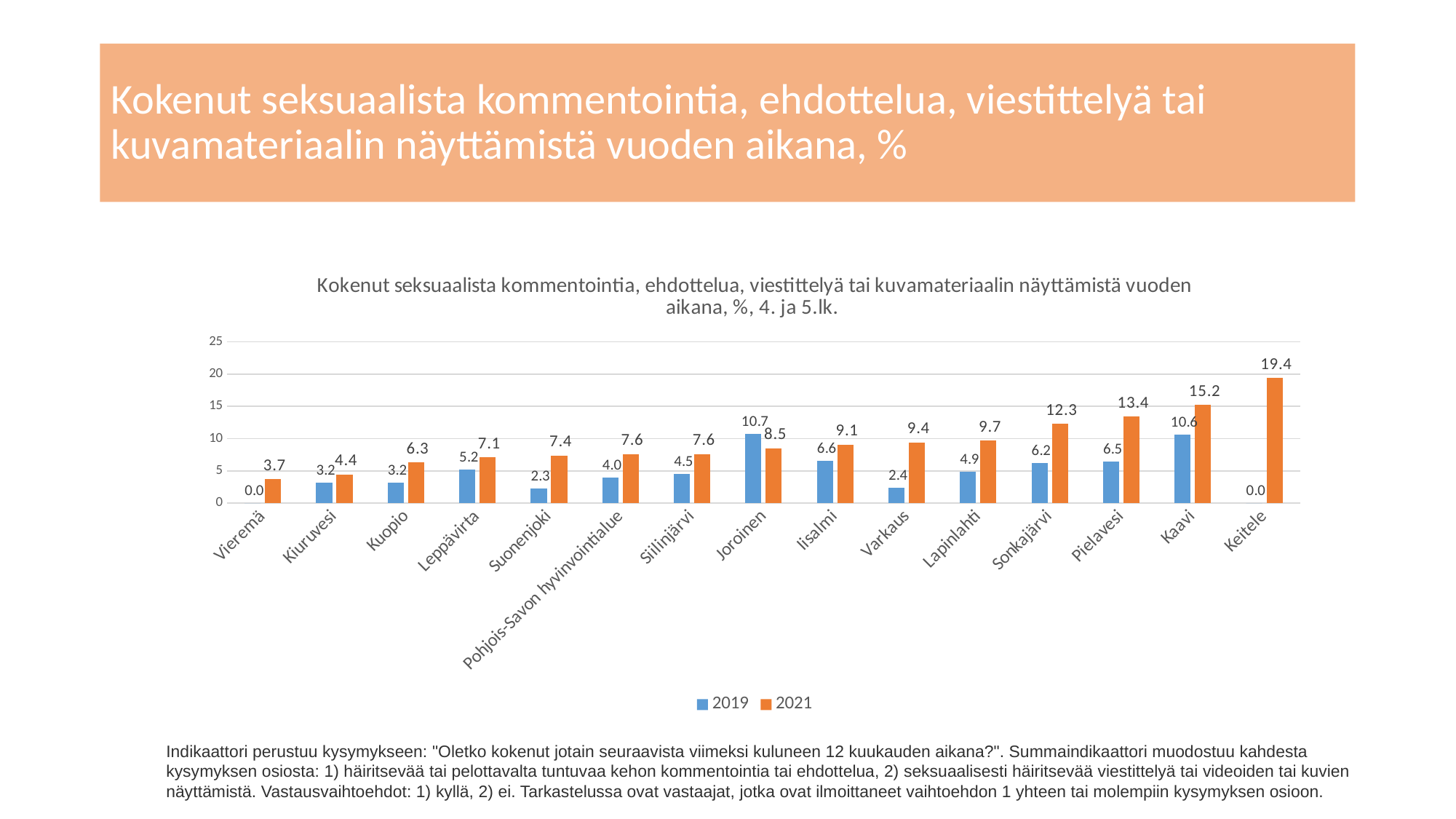

# Kokenut seksuaalista kommentointia, ehdottelua, viestittelyä tai kuvamateriaalin näyttämistä vuoden aikana, %

### Chart: Kokenut seksuaalista kommentointia, ehdottelua, viestittelyä tai kuvamateriaalin näyttämistä vuoden aikana, %, 4. ja 5.lk.

| Category | 2019 | 2021 |
|---|---|---|
| Vieremä | 0.0 | 3.7 |
| Kiuruvesi | 3.2 | 4.4 |
| Kuopio | 3.2 | 6.3 |
| Leppävirta | 5.2 | 7.1 |
| Suonenjoki | 2.3 | 7.4 |
| Pohjois-Savon hyvinvointialue | 4.0 | 7.6 |
| Siilinjärvi | 4.5 | 7.6 |
| Joroinen | 10.7 | 8.5 |
| Iisalmi | 6.6 | 9.1 |
| Varkaus | 2.4 | 9.4 |
| Lapinlahti | 4.9 | 9.7 |
| Sonkajärvi | 6.2 | 12.3 |
| Pielavesi | 6.5 | 13.4 |
| Kaavi | 10.6 | 15.2 |
| Keitele | 0.0 | 19.4 |
Indikaattori perustuu kysymykseen: "Oletko kokenut jotain seuraavista viimeksi kuluneen 12 kuukauden aikana?". Summaindikaattori muodostuu kahdesta kysymyksen osiosta: 1) häiritsevää tai pelottavalta tuntuvaa kehon kommentointia tai ehdottelua, 2) seksuaalisesti häiritsevää viestittelyä tai videoiden tai kuvien näyttämistä. Vastausvaihtoehdot: 1) kyllä, 2) ei. Tarkastelussa ovat vastaajat, jotka ovat ilmoittaneet vaihtoehdon 1 yhteen tai molempiin kysymyksen osioon.